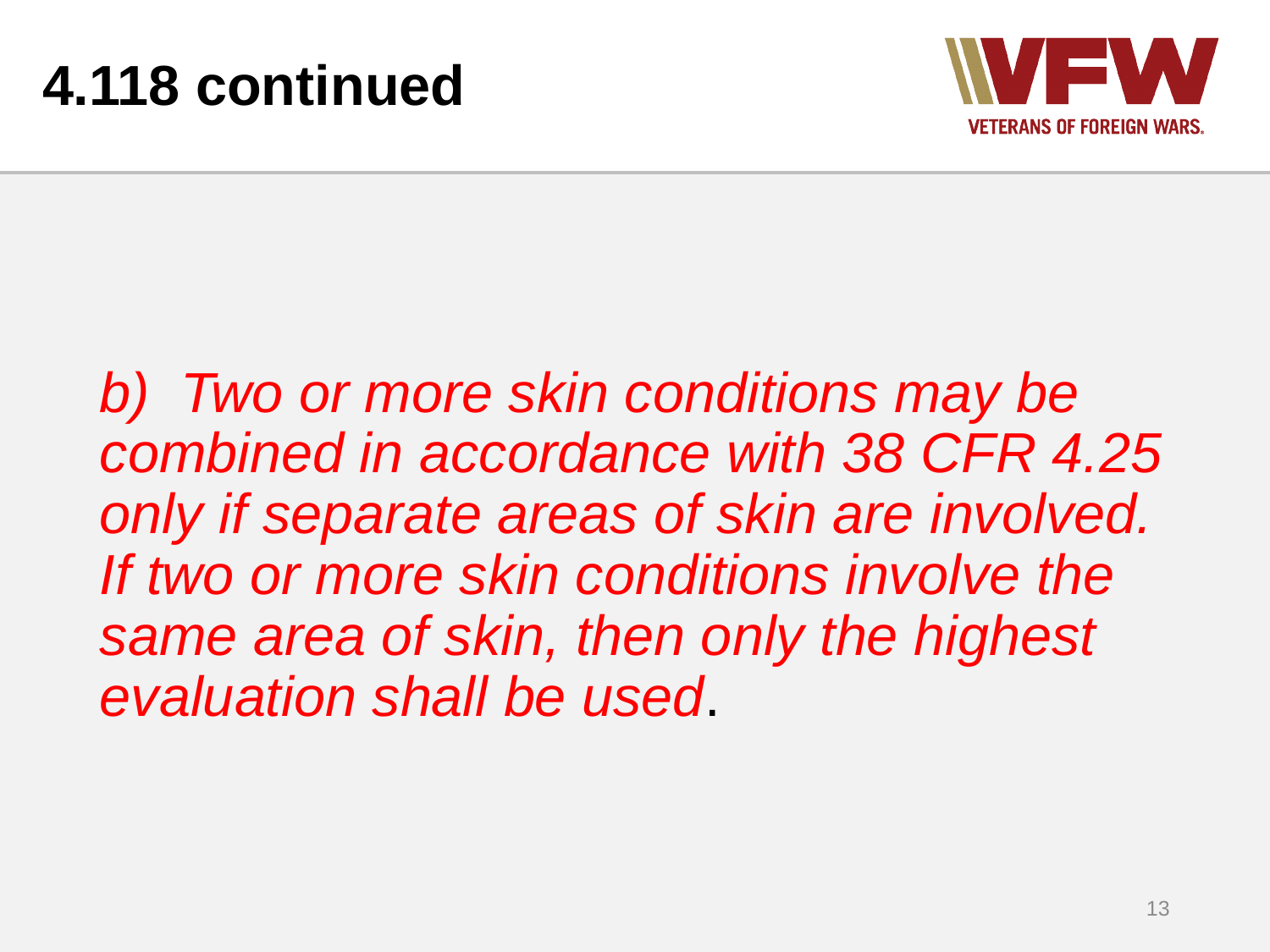

# 4.118 continued

b)  Two or more skin conditions may be combined in accordance with 38 CFR 4.25 only if separate areas of skin are involved.  If two or more skin conditions involve the same area of skin, then only the highest evaluation shall be used.
13